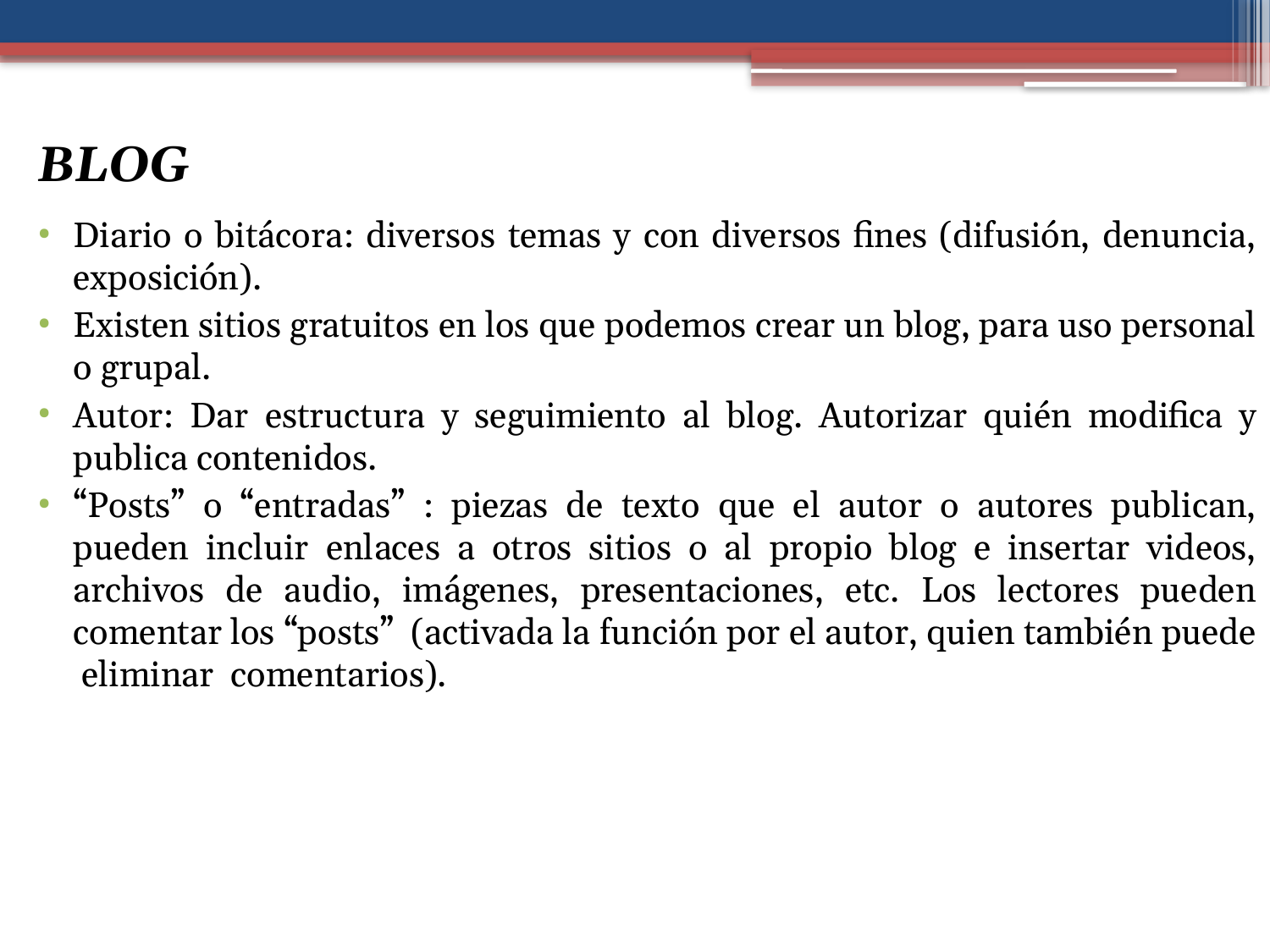

# BLOG
Diario o bitácora: diversos temas y con diversos fines (difusión, denuncia, exposición).
Existen sitios gratuitos en los que podemos crear un blog, para uso personal o grupal.
Autor: Dar estructura y seguimiento al blog. Autorizar quién modifica y publica contenidos.
“Posts” o “entradas” : piezas de texto que el autor o autores publican, pueden incluir enlaces a otros sitios o al propio blog e insertar videos, archivos de audio, imágenes, presentaciones, etc. Los lectores pueden comentar los “posts”  (activada la función por el autor, quien también puede  eliminar  comentarios).